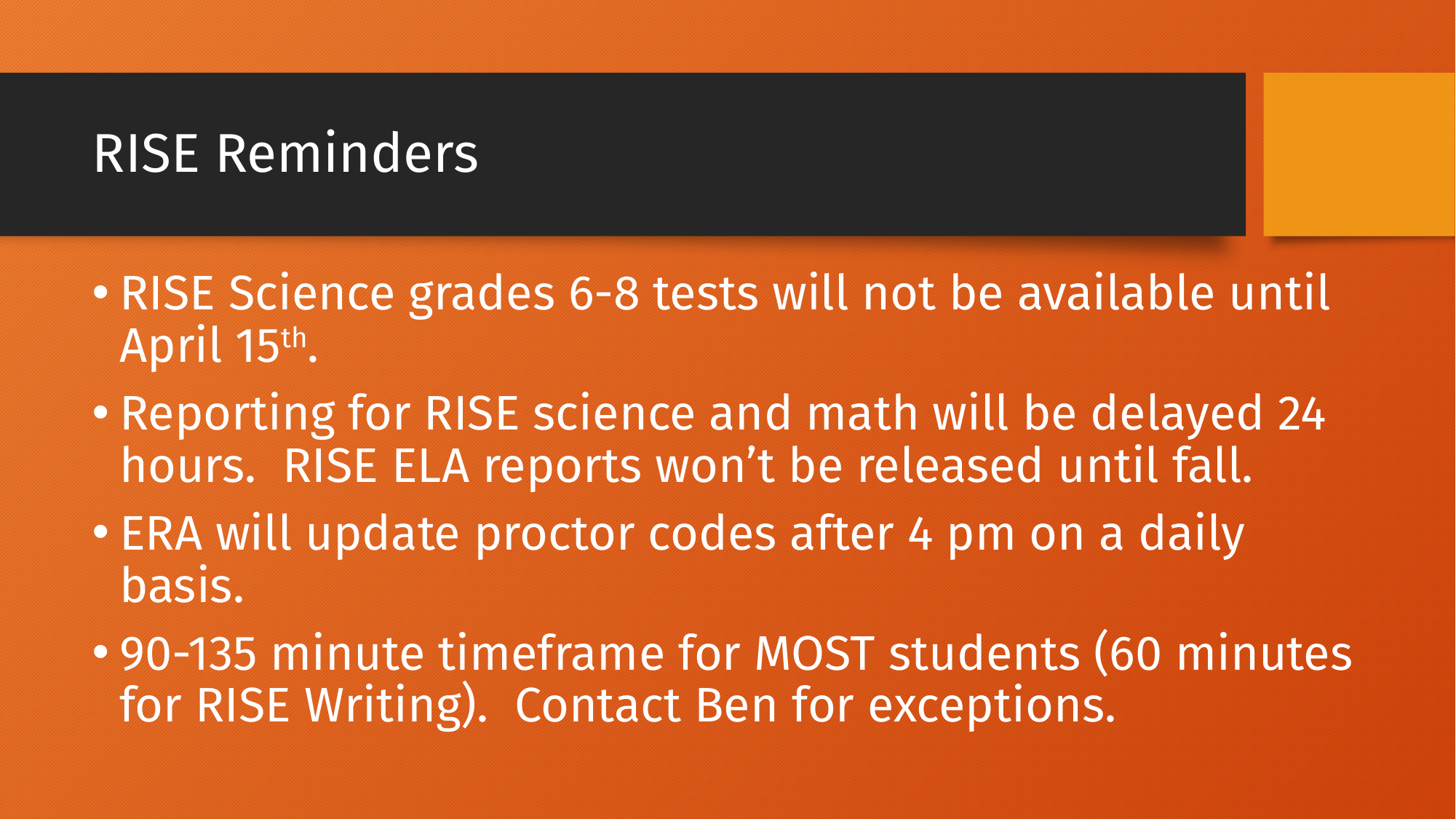

# RISE Reminders
RISE Science grades 6-8 tests will not be available until April 15th.
Reporting for RISE science and math will be delayed 24 hours.  RISE ELA reports won’t be released until fall.
ERA will update proctor codes after 4 pm on a daily basis.
90-135 minute timeframe for MOST students (60 minutes for RISE Writing).  Contact Ben for exceptions.